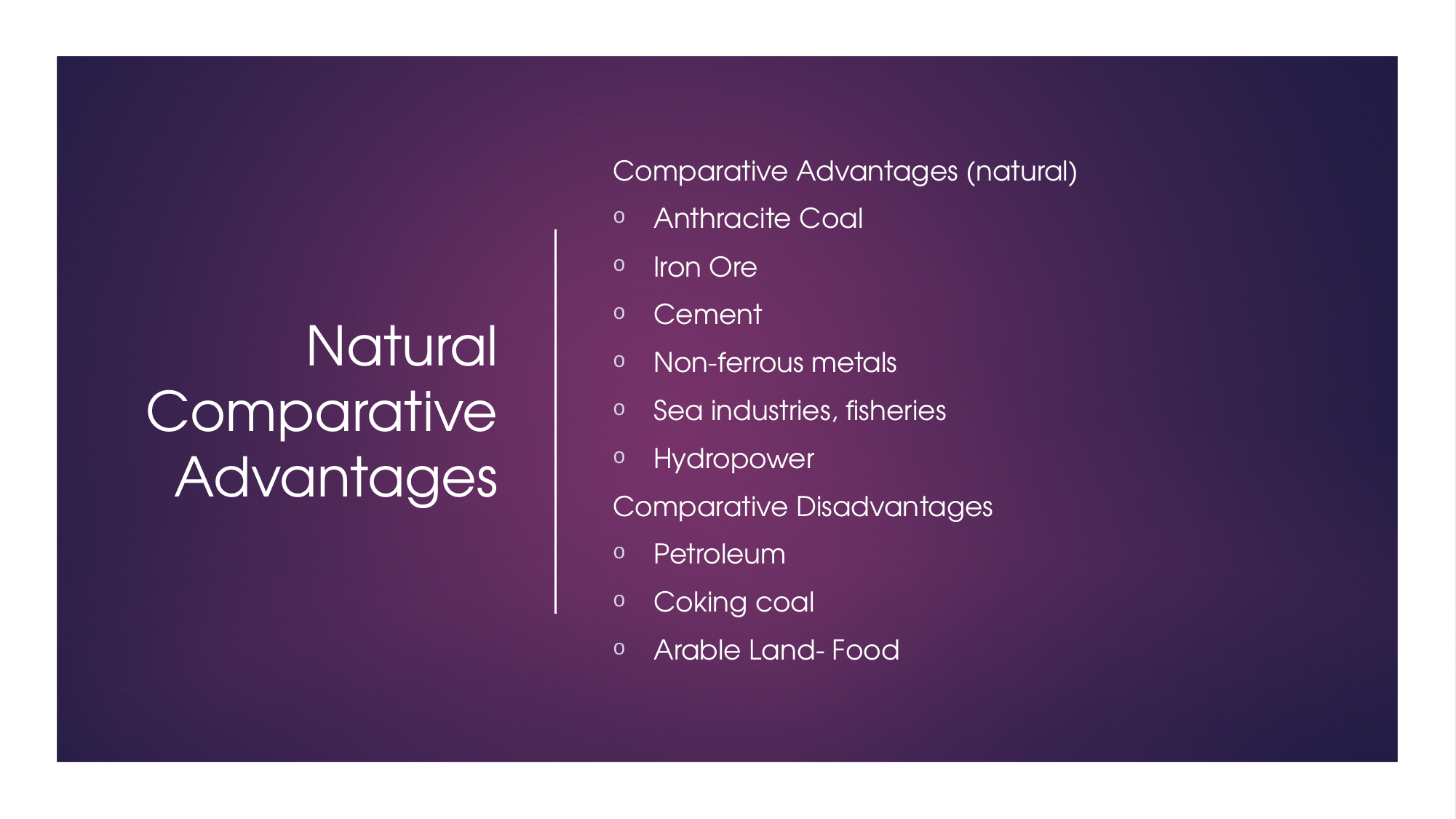

# Natural Comparative Advantages
Comparative Advantages (natural)
Anthracite Coal
Iron Ore
Cement
Non-ferrous metals
Sea industries, fisheries
Hydropower
Comparative Disadvantages
Petroleum
Coking coal
Arable Land- Food